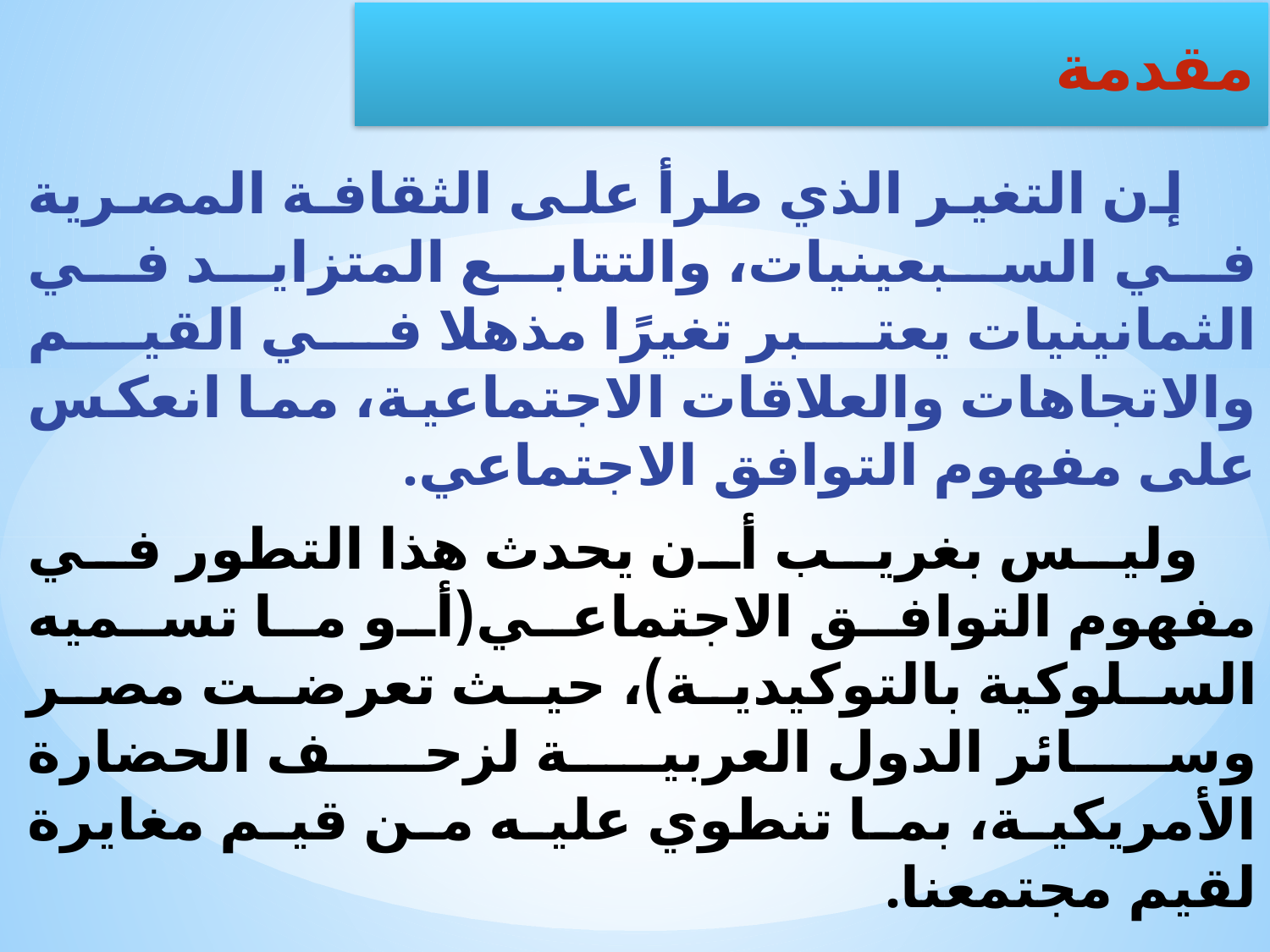

إن التغير الذي طرأ على الثقافة المصرية في السبعينيات، والتتابع المتزايد في الثمانينيات يعتبر تغيرًا مذهلا في القيم والاتجاهات والعلاقات الاجتماعية، مما انعكس على مفهوم التوافق الاجتماعي.
    وليس بغريب أن يحدث هذا التطور في مفهوم التوافق الاجتماعي(أو ما تسميه السلوكية بالتوكيدية)، حيث تعرضت مصر وسائر الدول العربية لزحف الحضارة الأمريكية، بما تنطوي عليه من قيم مغايرة لقيم مجتمعنا.
مقدمة